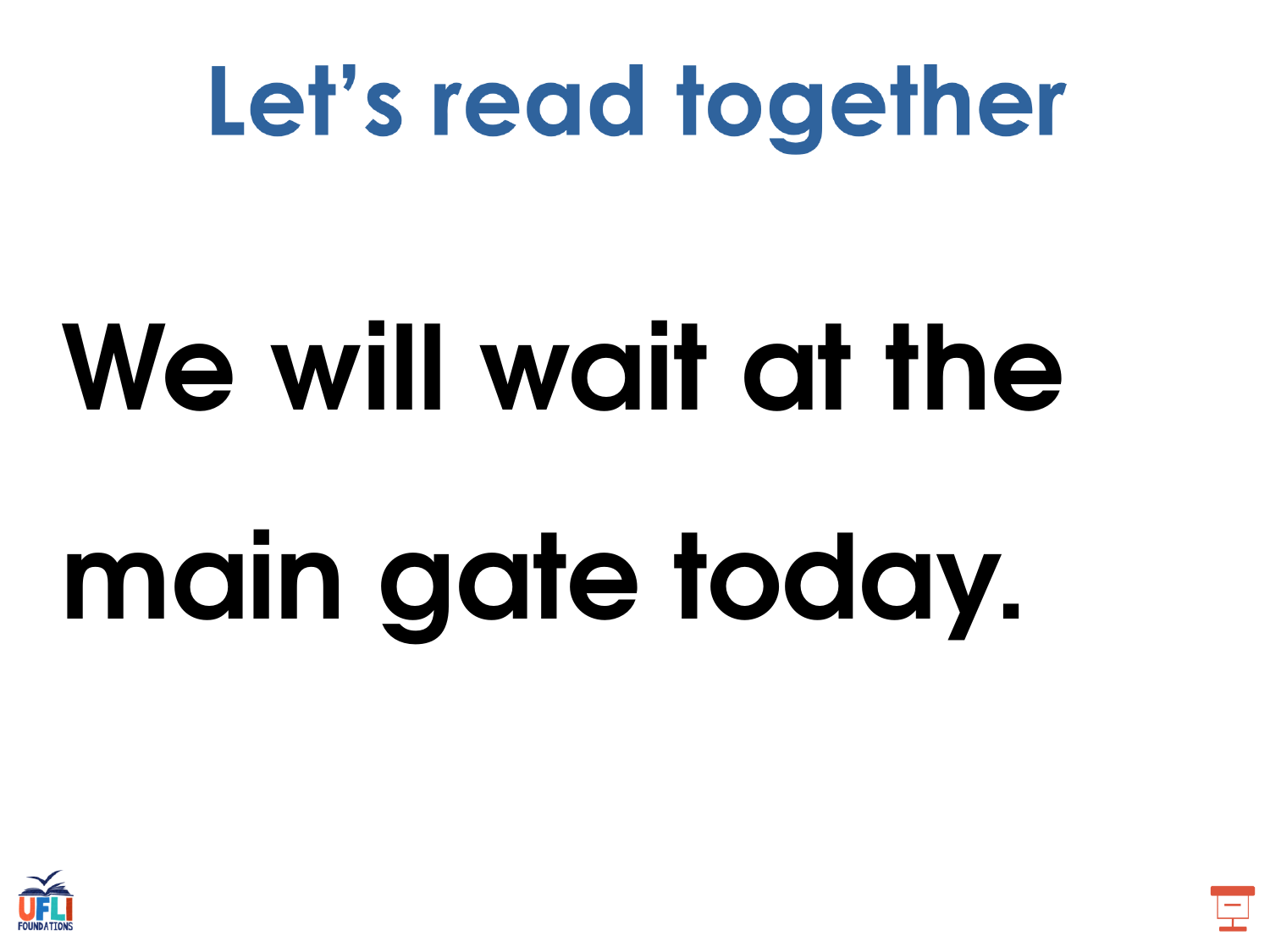

We will wait at the main gate today.